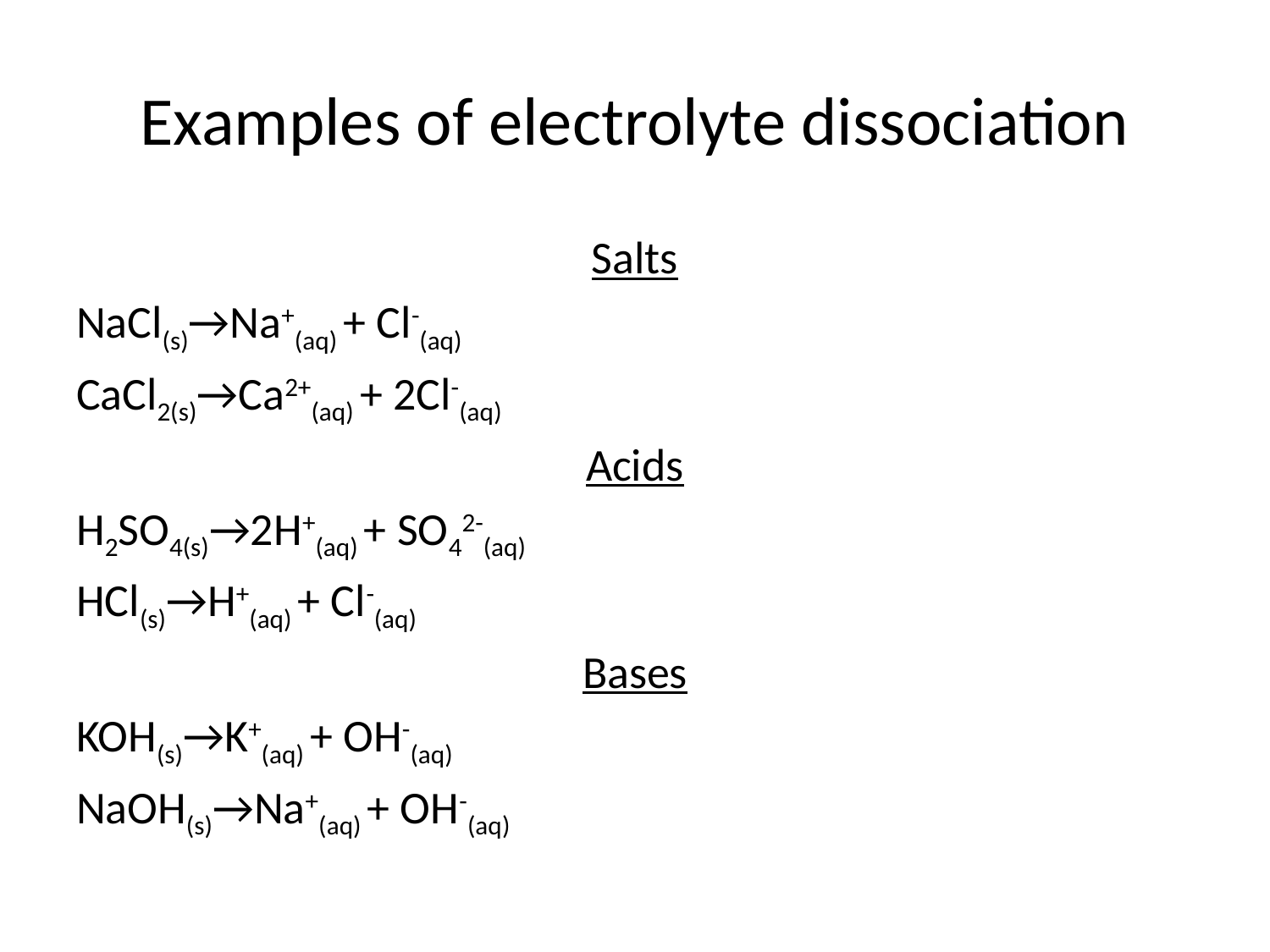

# Examples of electrolyte dissociation
Salts
NaCl(s)→Na+(aq) + Cl-(aq)
CaCl2(s)→Ca2+(aq) + 2Cl-(aq)
Acids
H2SO4(s)→2H+(aq) + SO42-(aq)
HCl(s)→H+(aq) + Cl-(aq)
Bases
KOH(s)→K+(aq) + OH-(aq)
NaOH(s)→Na+(aq) + OH-(aq)